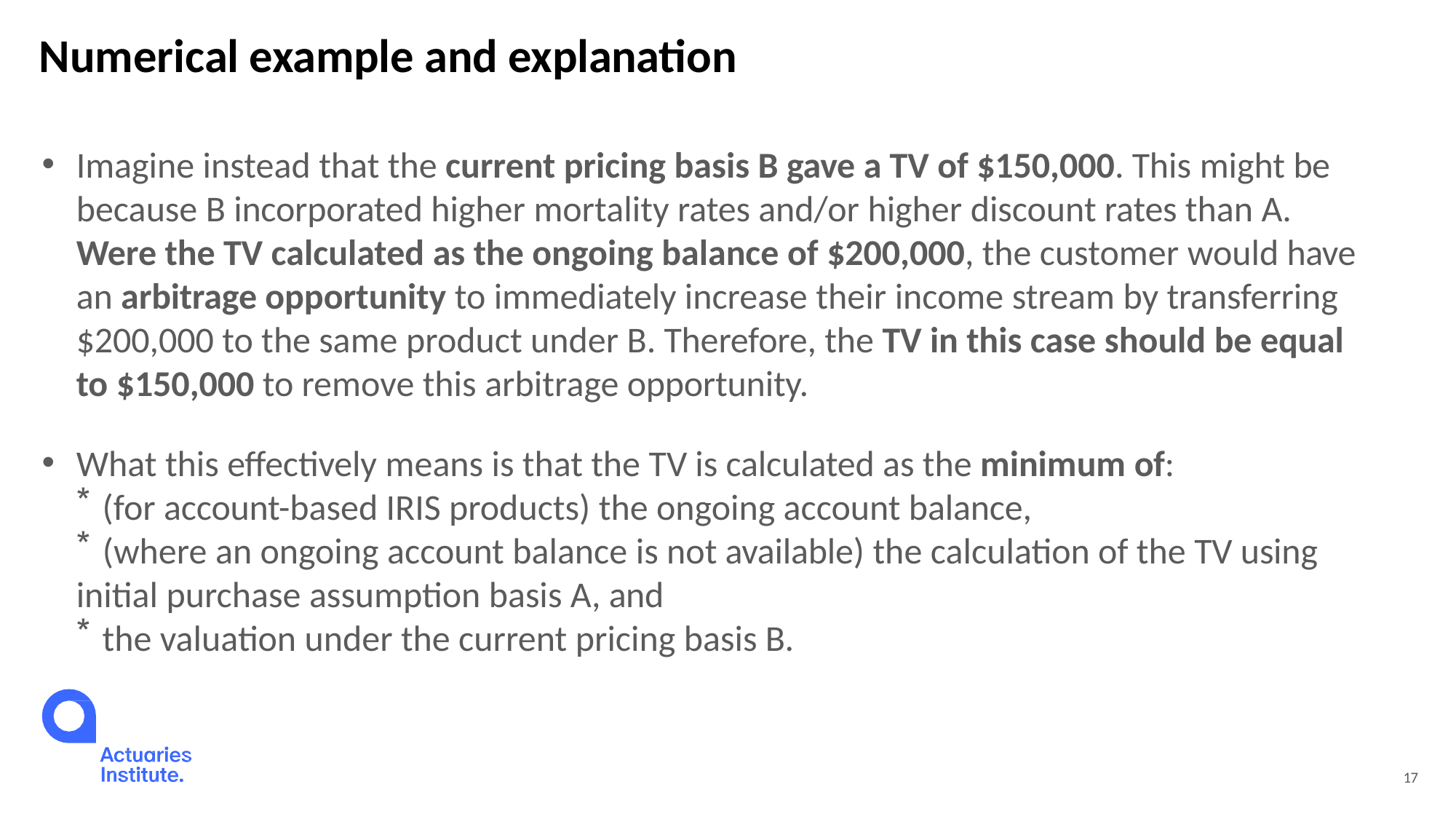

# Numerical example and explanation
Imagine instead that the current pricing basis B gave a TV of $150,000. This might be because B incorporated higher mortality rates and/or higher discount rates than A. Were the TV calculated as the ongoing balance of $200,000, the customer would have an arbitrage opportunity to immediately increase their income stream by transferring
$200,000 to the same product under B. Therefore, the TV in this case should be equal to $150,000 to remove this arbitrage opportunity.
What this effectively means is that the TV is calculated as the minimum of:
(for account-based IRIS products) the ongoing account balance,
(where an ongoing account balance is not available) the calculation of the TV using
initial purchase assumption basis A, and
the valuation under the current pricing basis B.
17